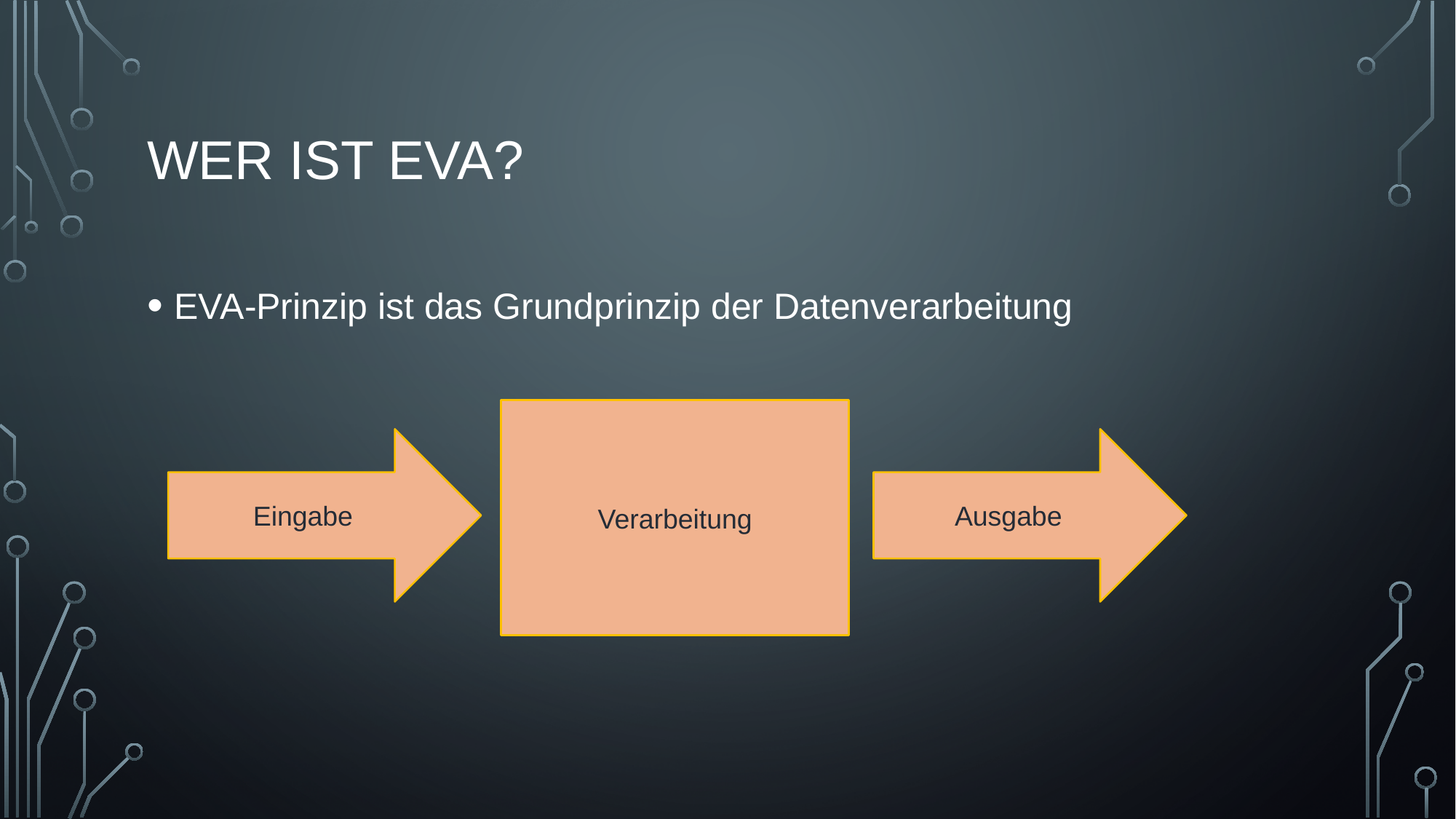

# Wer ist EVA?
EVA-Prinzip ist das Grundprinzip der Datenverarbeitung

Verarbeitung
Eingabe
Ausgabe